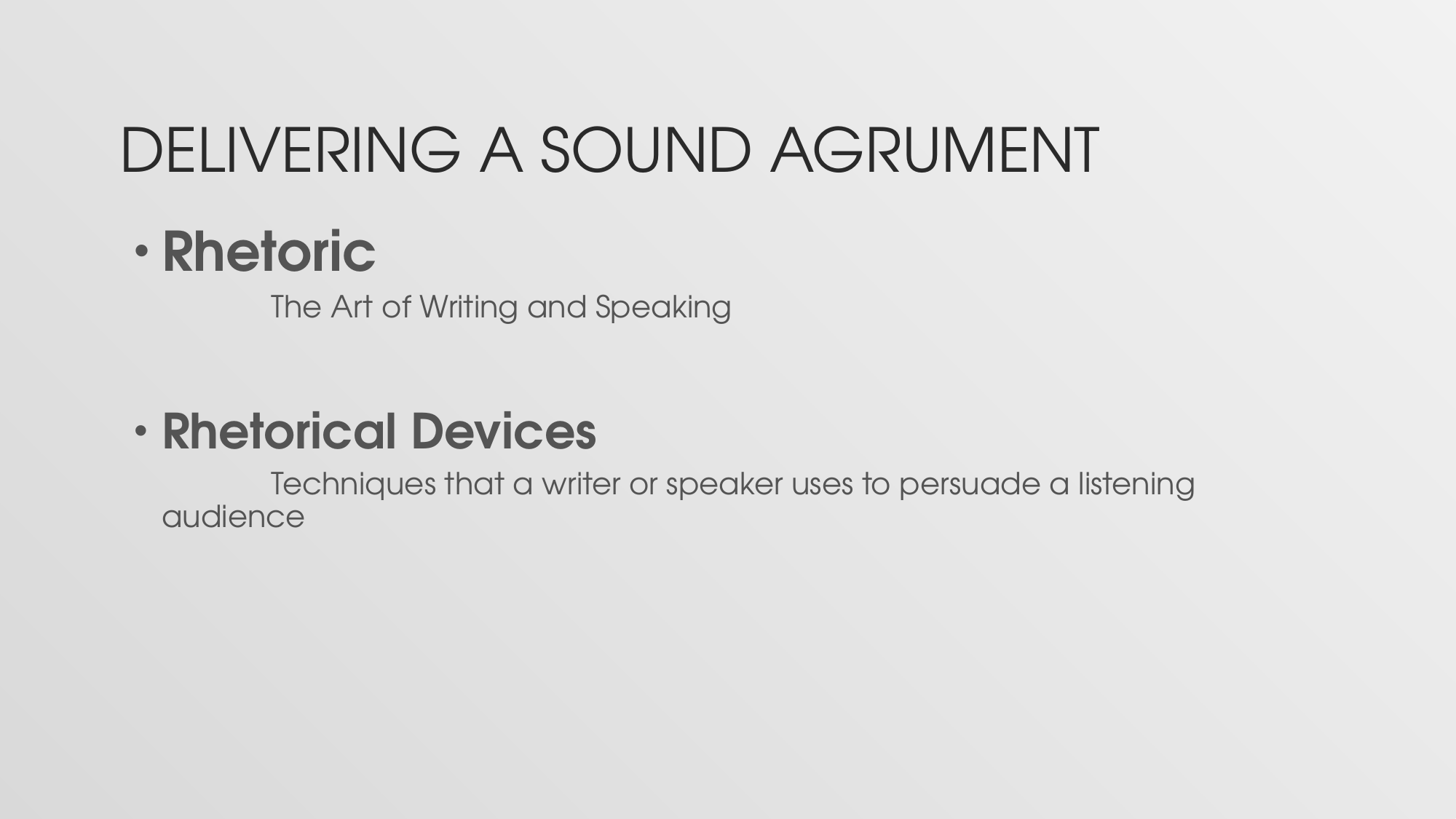

# DELIVERING A SOUND AGRUMENT
Rhetoric
	The Art of Writing and Speaking

Rhetorical Devices
	Techniques that a writer or speaker uses to persuade a listening audience